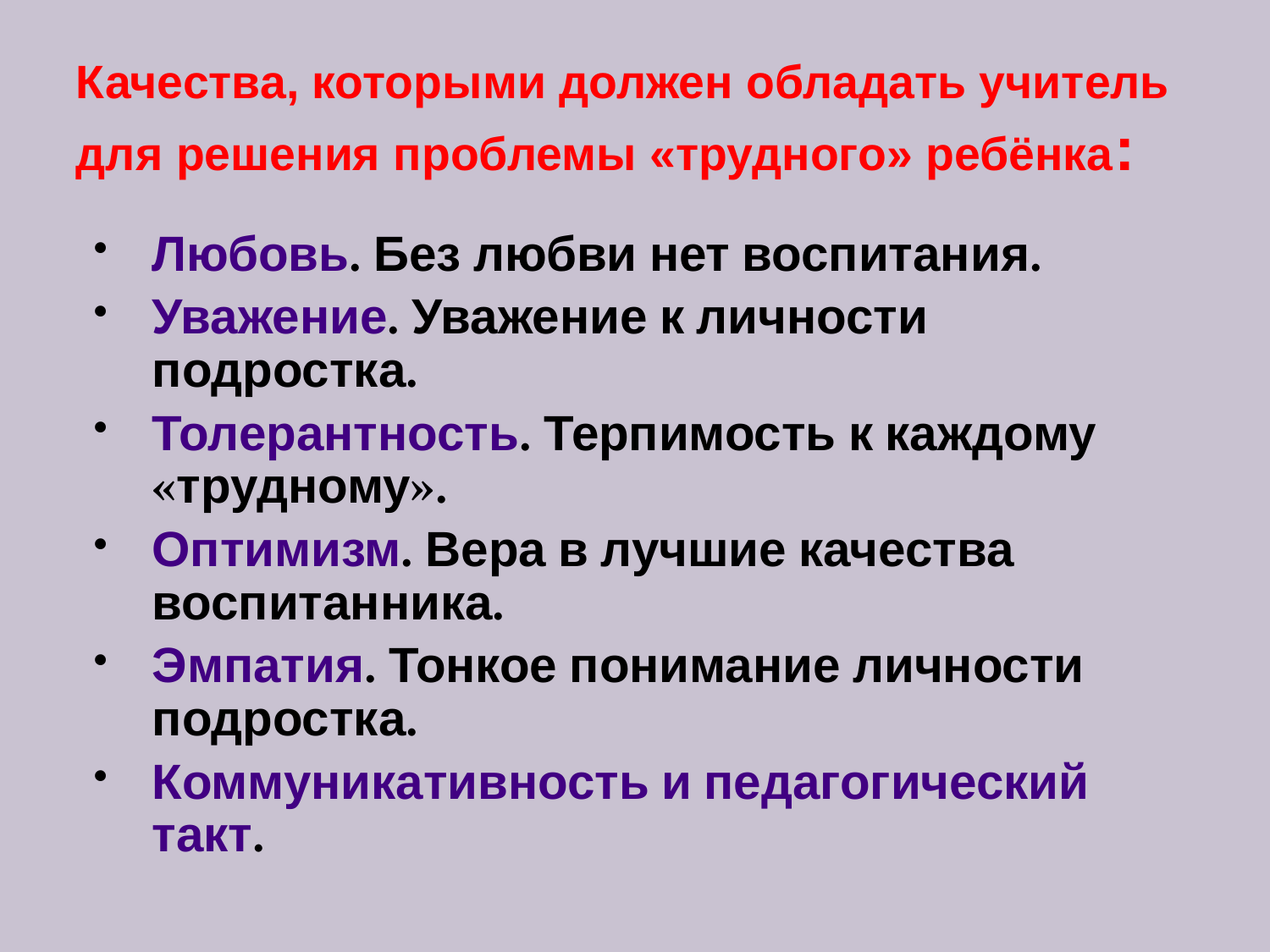

# Качества, которыми должен обладать учитель для решения проблемы «трудного» ребёнка:
Любовь. Без любви нет воспитания.
Уважение. Уважение к личности подростка.
Толерантность. Терпимость к каждому «трудному».
Оптимизм. Вера в лучшие качества воспитанника.
Эмпатия. Тонкое понимание личности подростка.
Коммуникативность и педагогический такт.